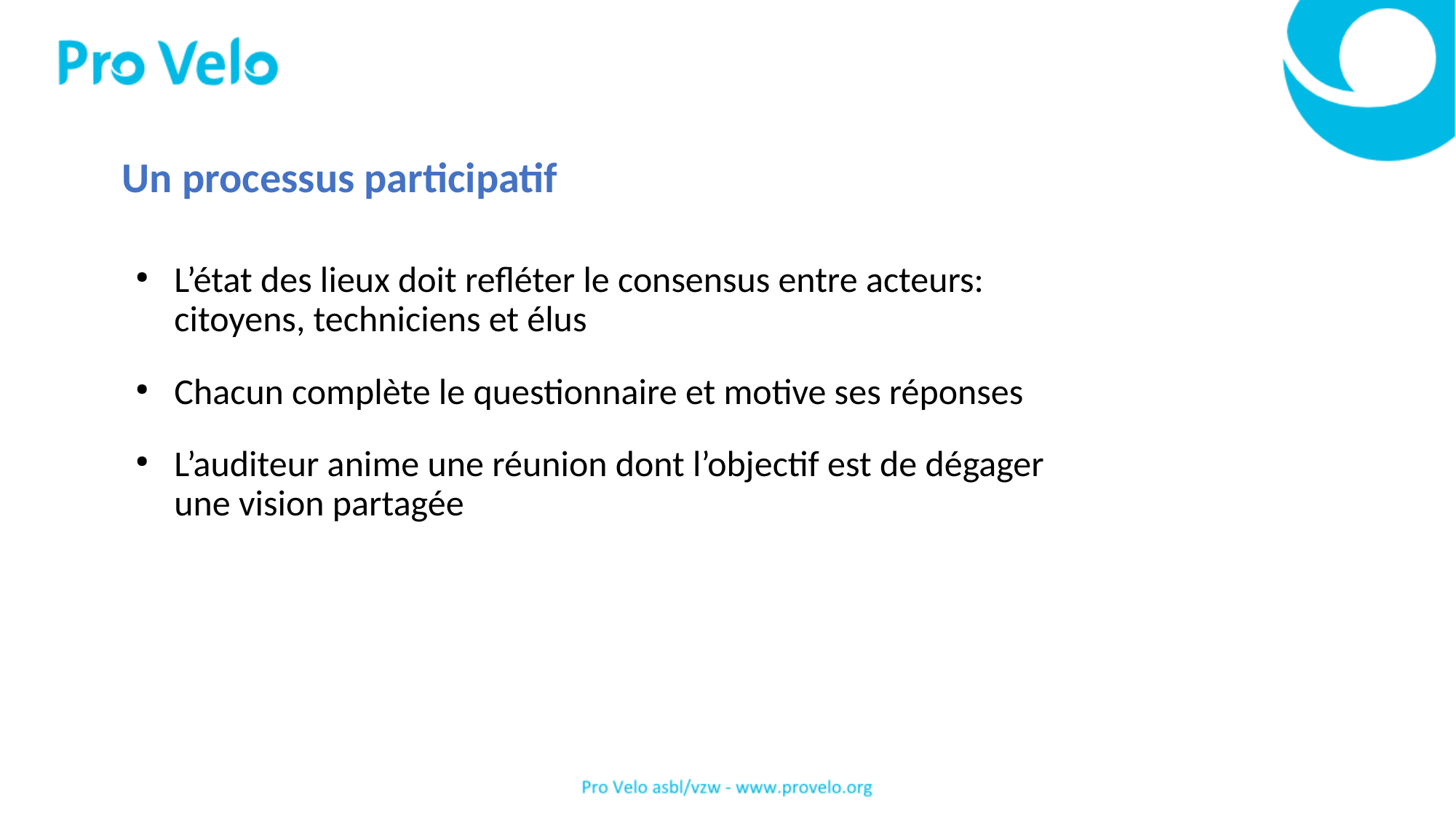

Un processus participatif
L’état des lieux doit refléter le consensus entre acteurs: citoyens, techniciens et élus
Chacun complète le questionnaire et motive ses réponses
L’auditeur anime une réunion dont l’objectif est de dégager une vision partagée